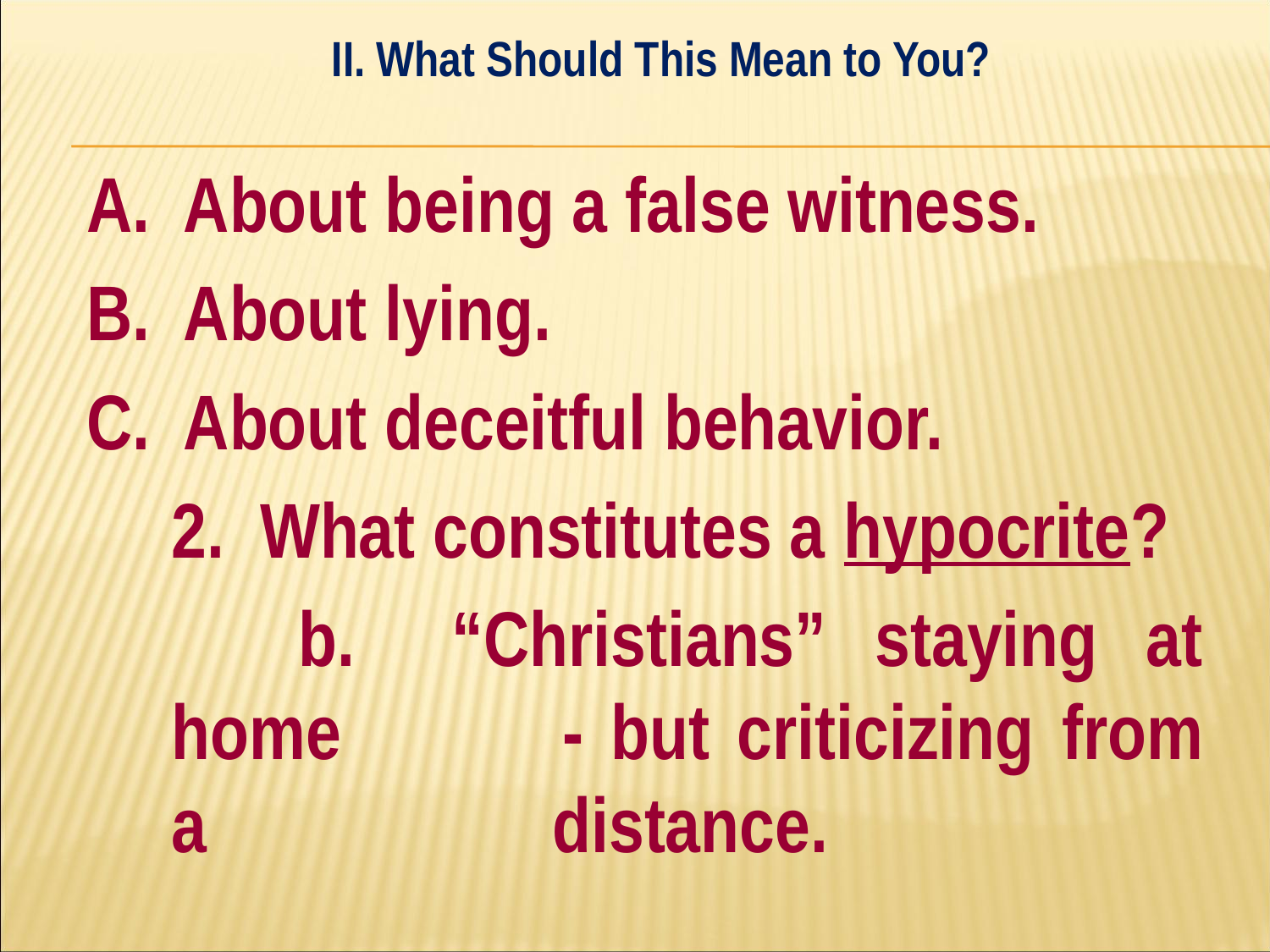

II. What Should This Mean to You?
#
A.  About being a false witness.
B.  About lying.
C.  About deceitful behavior.
	2.  What constitutes a hypocrite?
		b.  “Christians” staying at home 		- but criticizing from a 			distance.